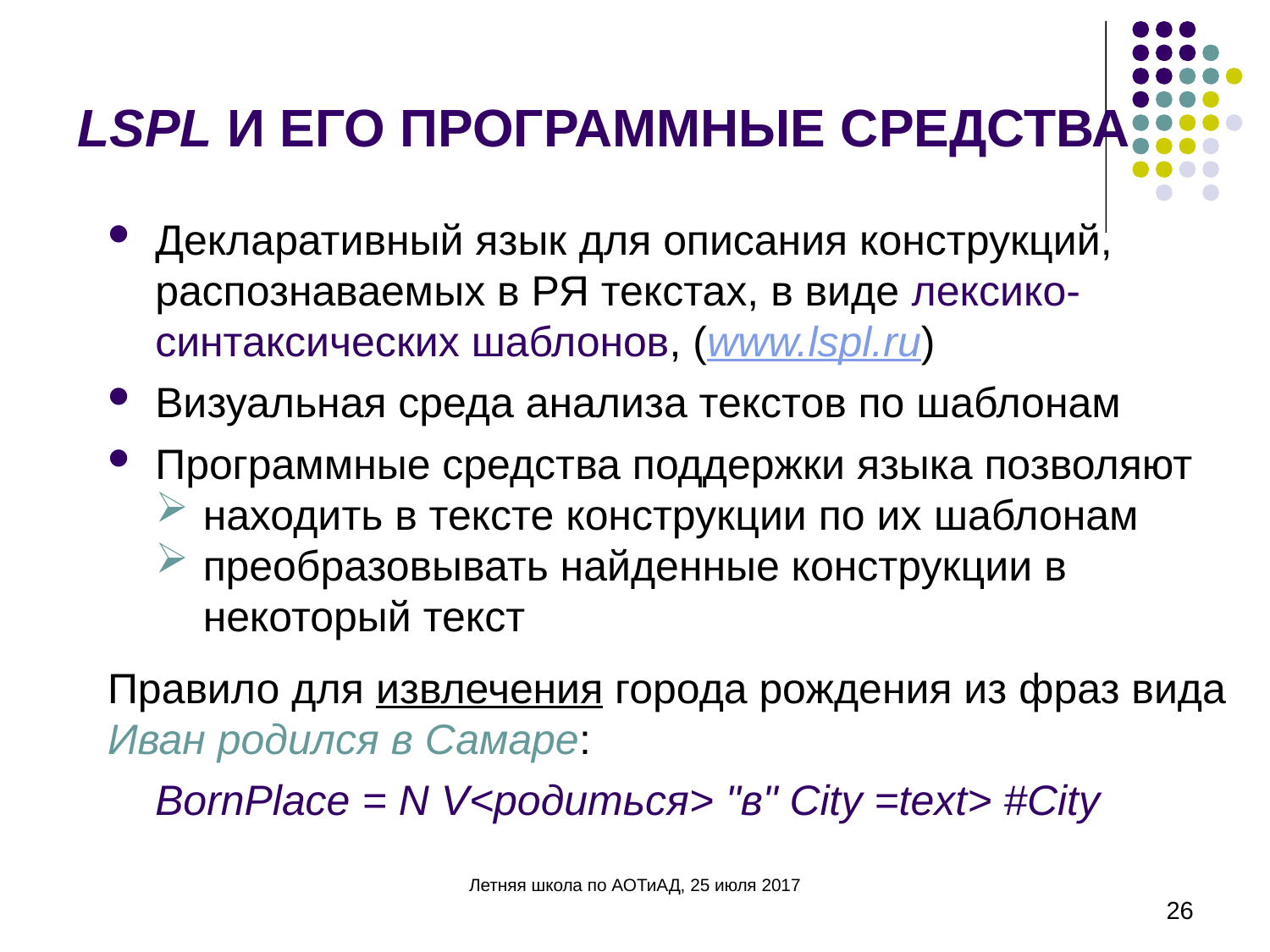

# LSPL И ЕГО ПРОГРАММНЫЕ СРЕДСТВА
Декларативный язык для описания конструкций, распознаваемых в РЯ текстах, в виде лексико-синтаксических шаблонов, (www.lspl.ru)
Визуальная среда анализа текстов по шаблонам
Программные средства поддержки языка позволяют
находить в тексте конструкции по их шаблонам
преобразовывать найденные конструкции в некоторый текст
Правило для извлечения города рождения из фраз вида Иван родился в Самаре:
	BornPlace = N V<родиться> "в" City =text> #City

Летняя школа по АОТиАД, 25 июля 2017
26